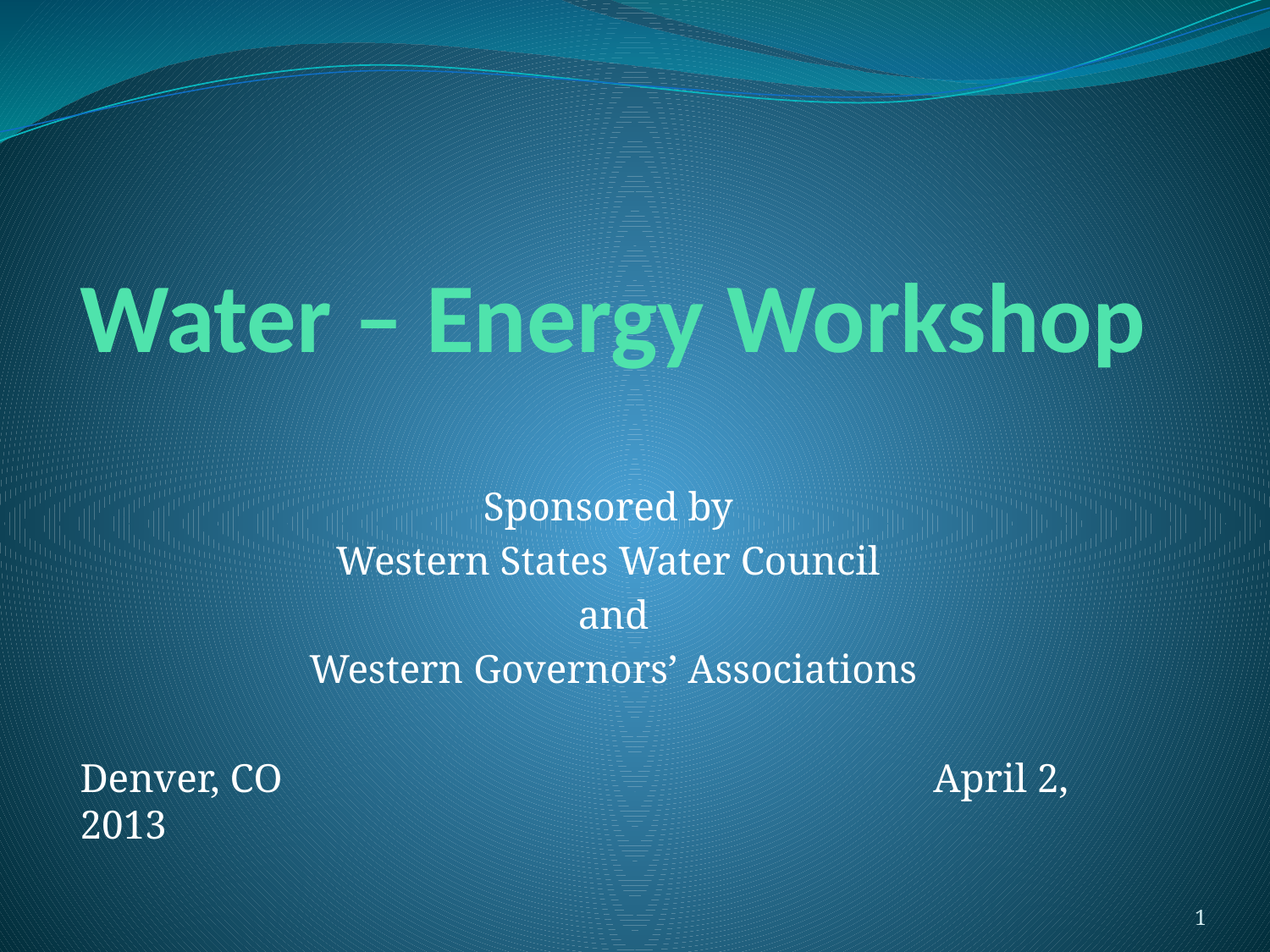

# Water – Energy Workshop
Sponsored by
Western States Water Council
and
Western Governors’ Associations

Denver, CO 					         April 2, 2013
1